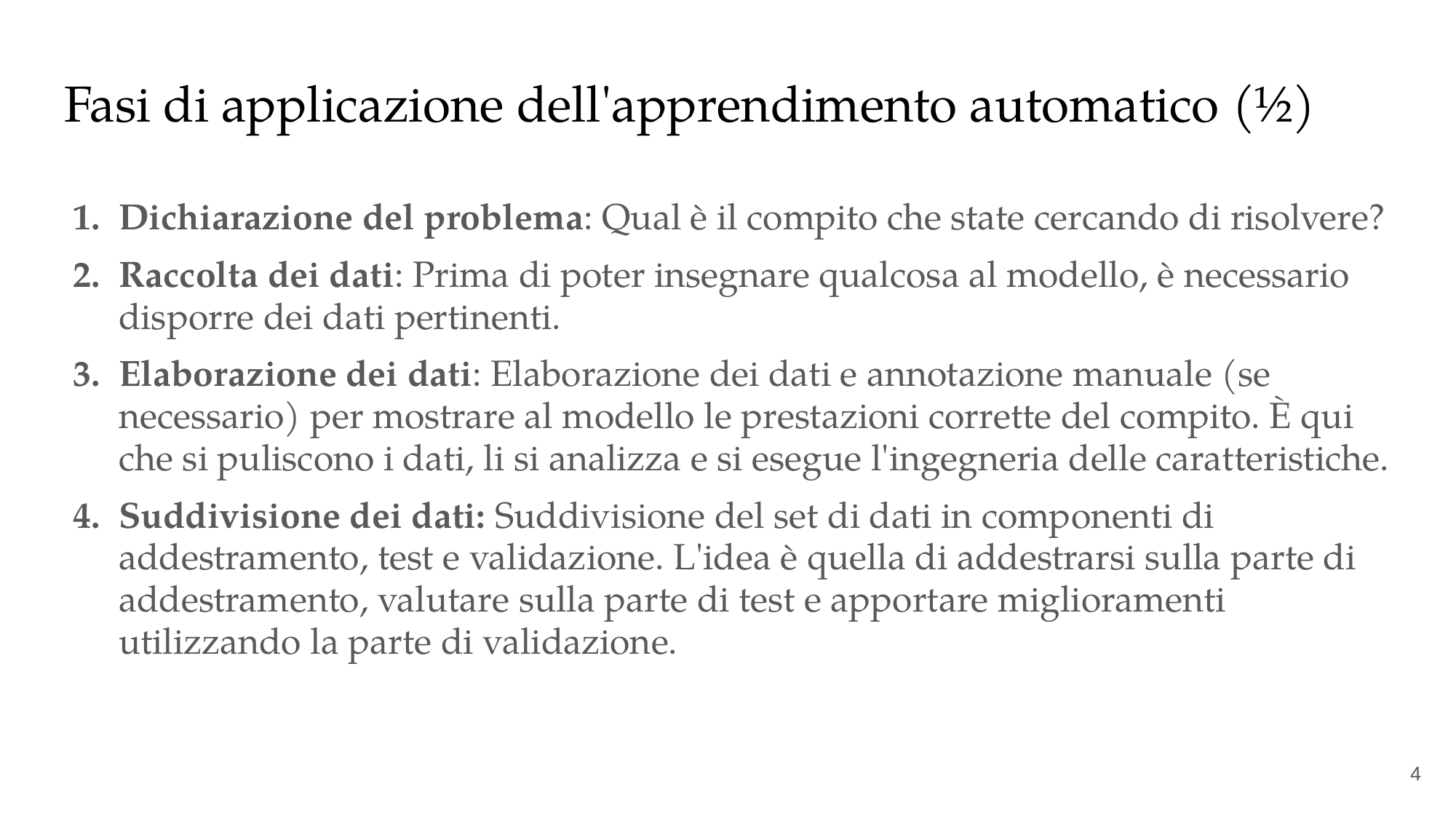

# Fasi di applicazione dell'apprendimento automatico (½)
Dichiarazione del problema: Qual è il compito che state cercando di risolvere?
Raccolta dei dati: Prima di poter insegnare qualcosa al modello, è necessario disporre dei dati pertinenti.
Elaborazione dei dati: Elaborazione dei dati e annotazione manuale (se necessario) per mostrare al modello le prestazioni corrette del compito. È qui che si puliscono i dati, li si analizza e si esegue l'ingegneria delle caratteristiche.
Suddivisione dei dati: Suddivisione del set di dati in componenti di addestramento, test e validazione. L'idea è quella di addestrarsi sulla parte di addestramento, valutare sulla parte di test e apportare miglioramenti utilizzando la parte di validazione.
4